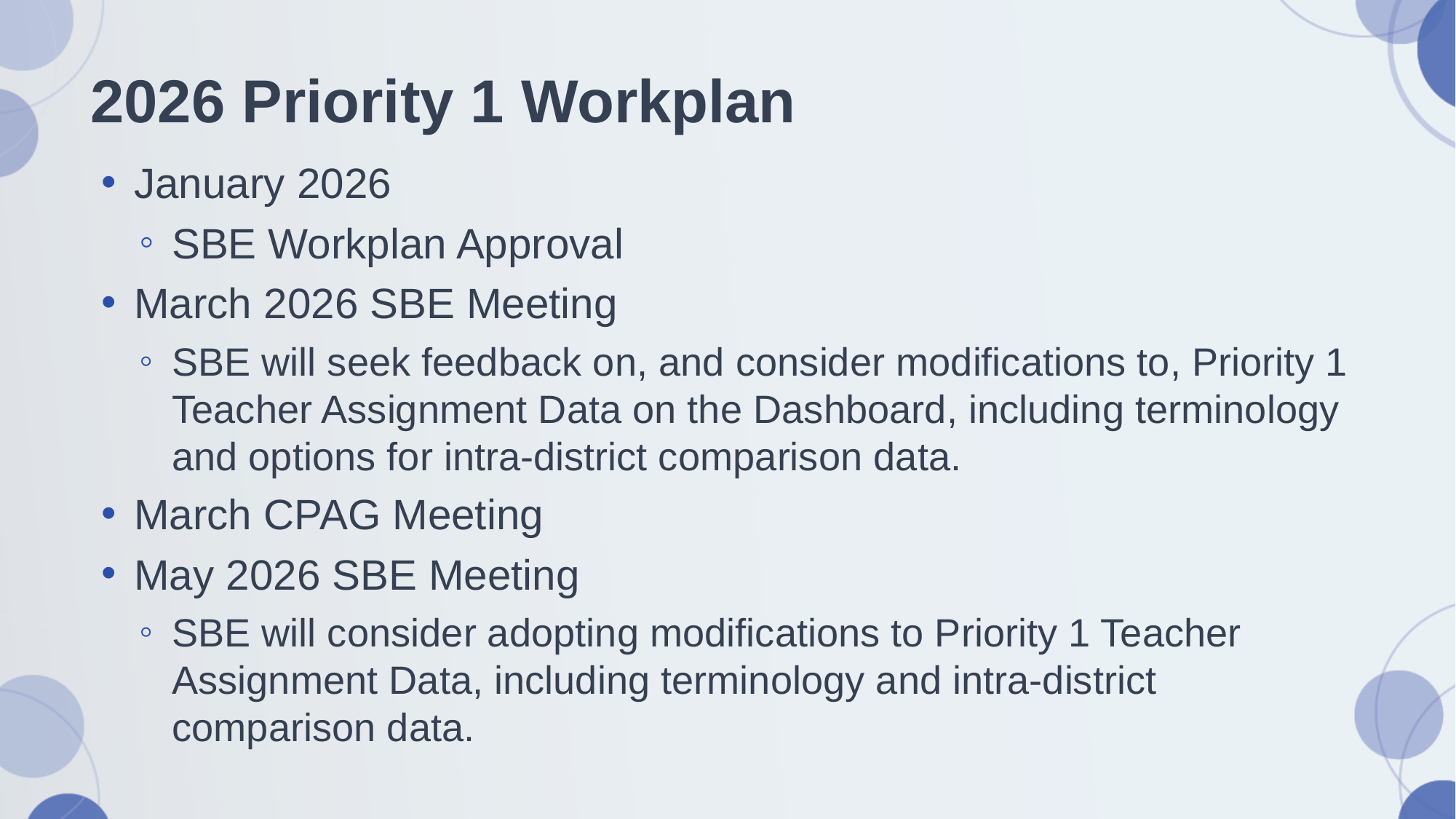

# 2026 Priority 1 Workplan
January 2026
SBE Workplan Approval
March 2026 SBE Meeting
SBE will seek feedback on, and consider modifications to, Priority 1 Teacher Assignment Data on the Dashboard, including terminology and options for intra-district comparison data.
March CPAG Meeting
May 2026 SBE Meeting
SBE will consider adopting modifications to Priority 1 Teacher Assignment Data, including terminology and intra-district comparison data.